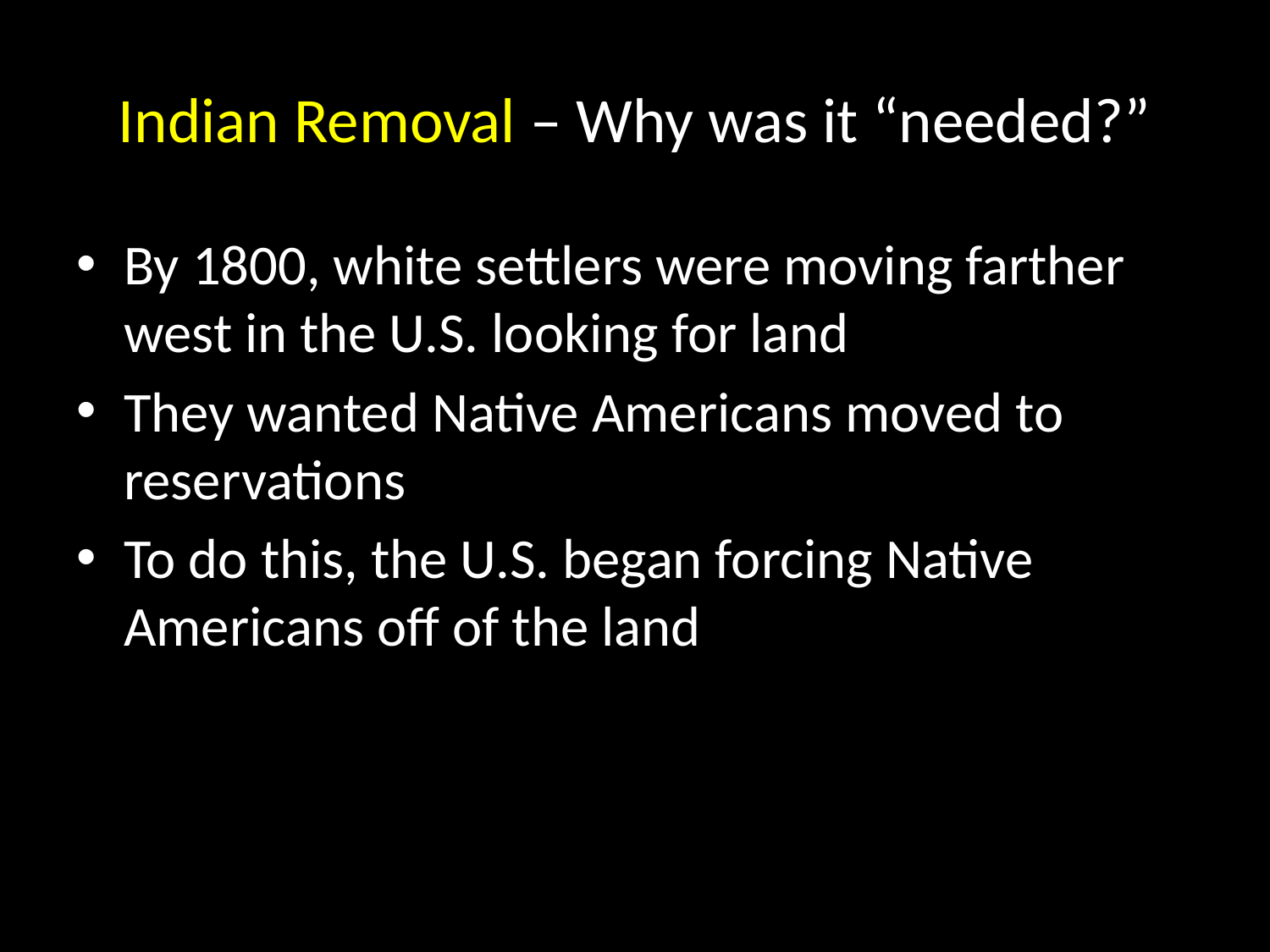

# Indian Removal – Why was it “needed?”
By 1800, white settlers were moving farther west in the U.S. looking for land
They wanted Native Americans moved to reservations
To do this, the U.S. began forcing Native Americans off of the land